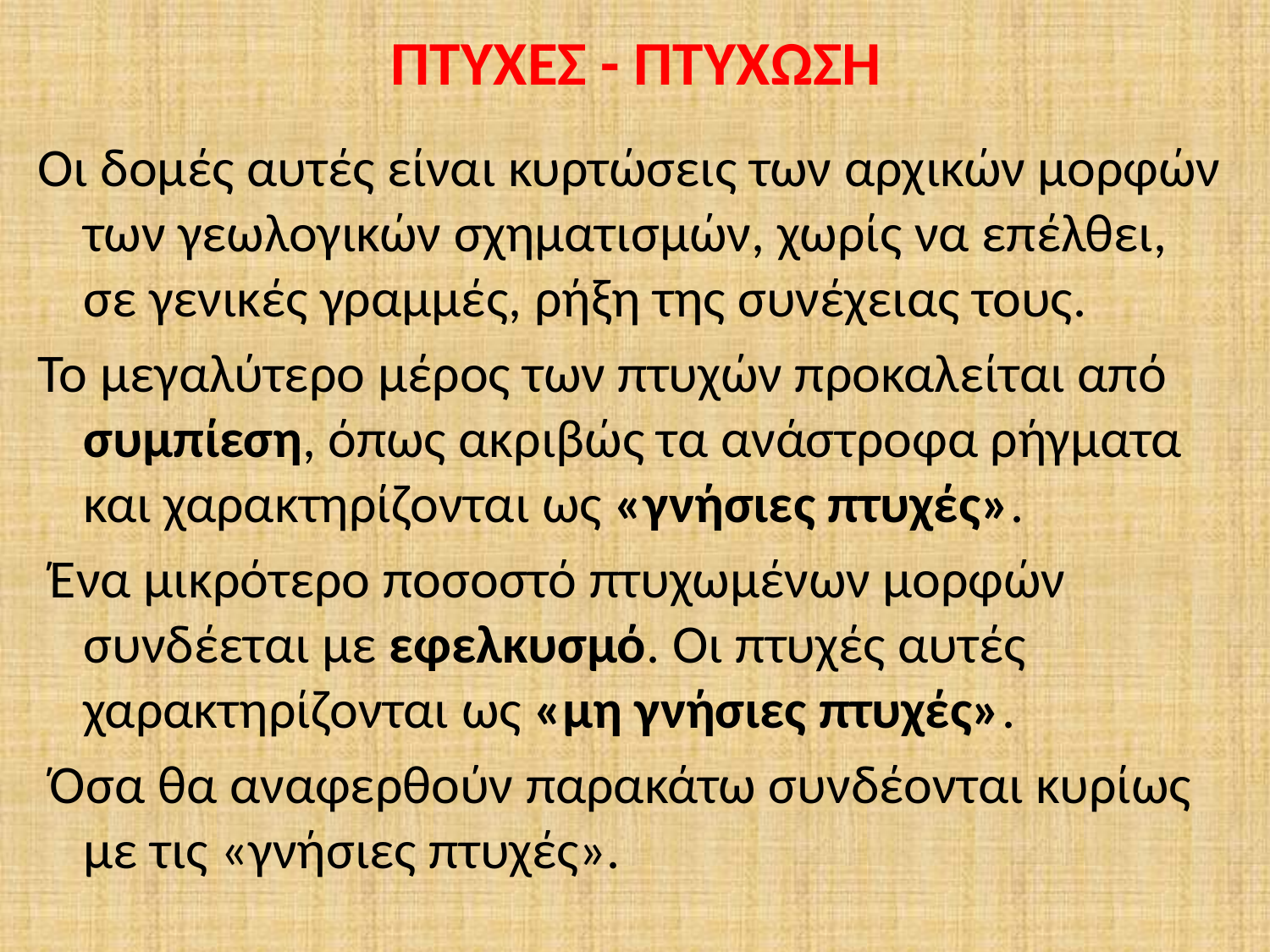

# ΠΤΥΧΕΣ - ΠΤΥΧΩΣΗ
Οι δομές αυτές είναι κυρτώσεις των αρχικών μορφών των γεωλογικών σχηματισμών, χωρίς να επέλθει, σε γενικές γραμμές, ρήξη της συνέχειας τους.
Το μεγαλύτερο μέρος των πτυχών προκαλείται από συμπίεση, όπως ακριβώς τα ανάστροφα ρήγματα και χαρακτηρίζονται ως «γνήσιες πτυχές».
 Ένα μικρότερο ποσοστό πτυχωμένων μορφών συνδέεται με εφελκυσμό. Οι πτυχές αυτές χαρακτηρίζονται ως «μη γνήσιες πτυχές».
 Όσα θα αναφερθούν παρακάτω συνδέονται κυρίως με τις «γνήσιες πτυχές».